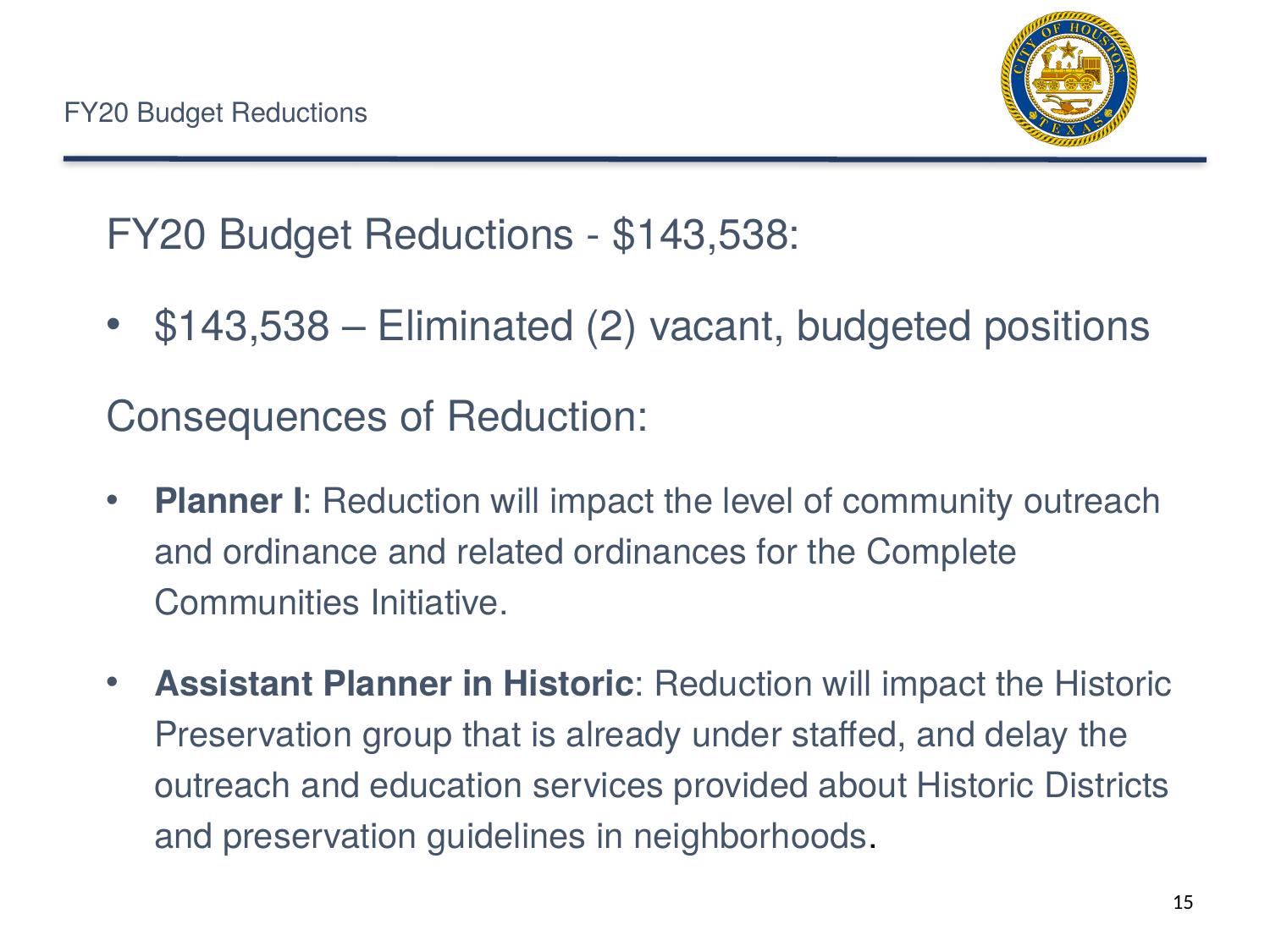

# FY20 Budget Reductions
FY20 Budget Reductions - $143,538:
$143,538 – Eliminated (2) vacant, budgeted positions
Consequences of Reduction:
Planner I: Reduction will impact the level of community outreach and ordinance and related ordinances for the Complete Communities Initiative.
Assistant Planner in Historic: Reduction will impact the Historic Preservation group that is already under staffed, and delay the outreach and education services provided about Historic Districts and preservation guidelines in neighborhoods.

15